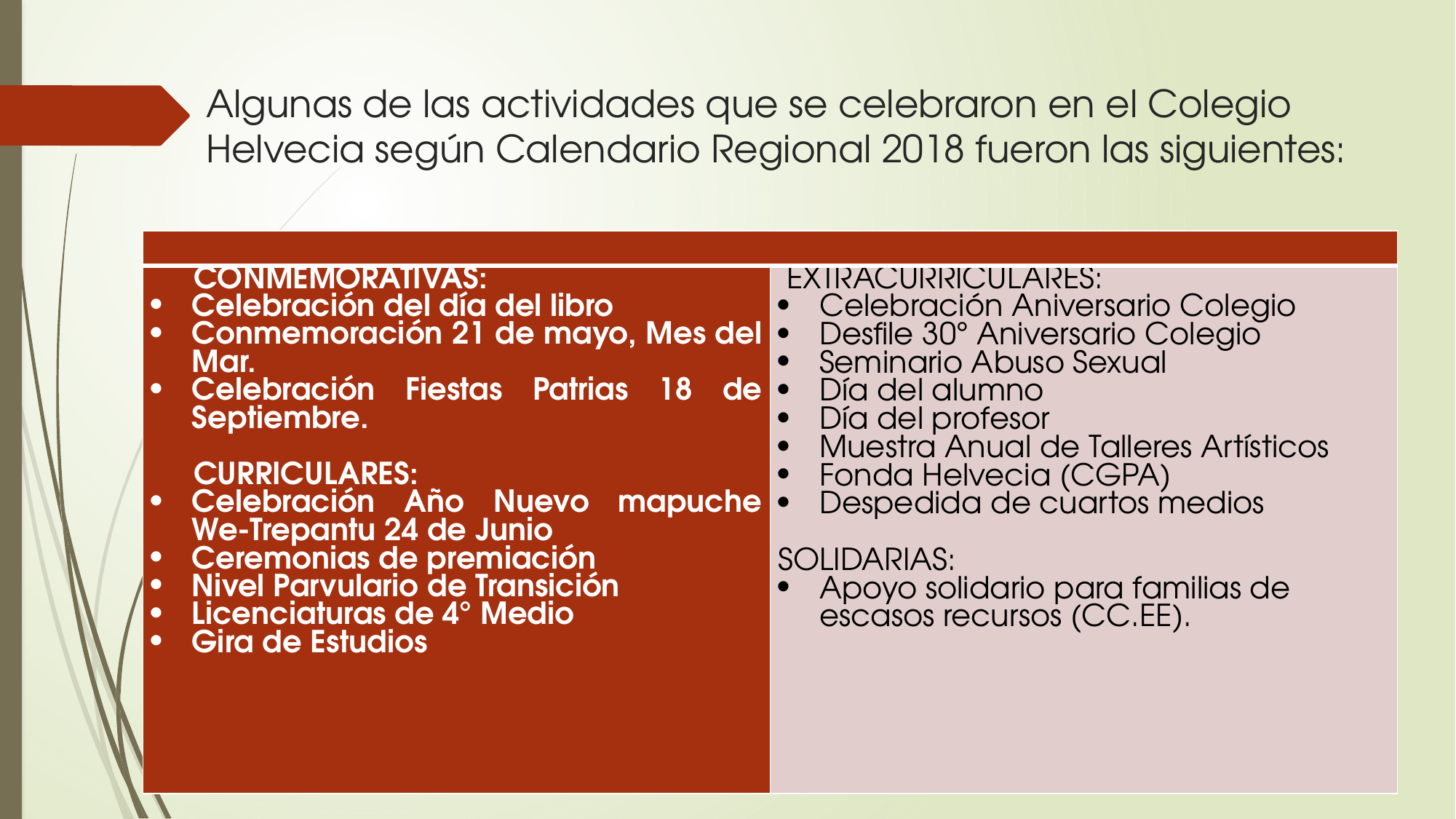

# Algunas de las actividades que se celebraron en el Colegio Helvecia según Calendario Regional 2018 fueron las siguientes:
|  |  |
| --- | --- |
| CONMEMORATIVAS: Celebración del día del libro Conmemoración 21 de mayo, Mes del Mar. Celebración Fiestas Patrias 18 de Septiembre. CURRICULARES: Celebración Año Nuevo mapuche We-Trepantu 24 de Junio Ceremonias de premiación Nivel Parvulario de Transición Licenciaturas de 4° Medio Gira de Estudios | EXTRACURRICULARES: Celebración Aniversario Colegio Desfile 30° Aniversario Colegio Seminario Abuso Sexual Día del alumno Día del profesor Muestra Anual de Talleres Artísticos Fonda Helvecia (CGPA) Despedida de cuartos medios SOLIDARIAS: Apoyo solidario para familias de escasos recursos (CC.EE). |